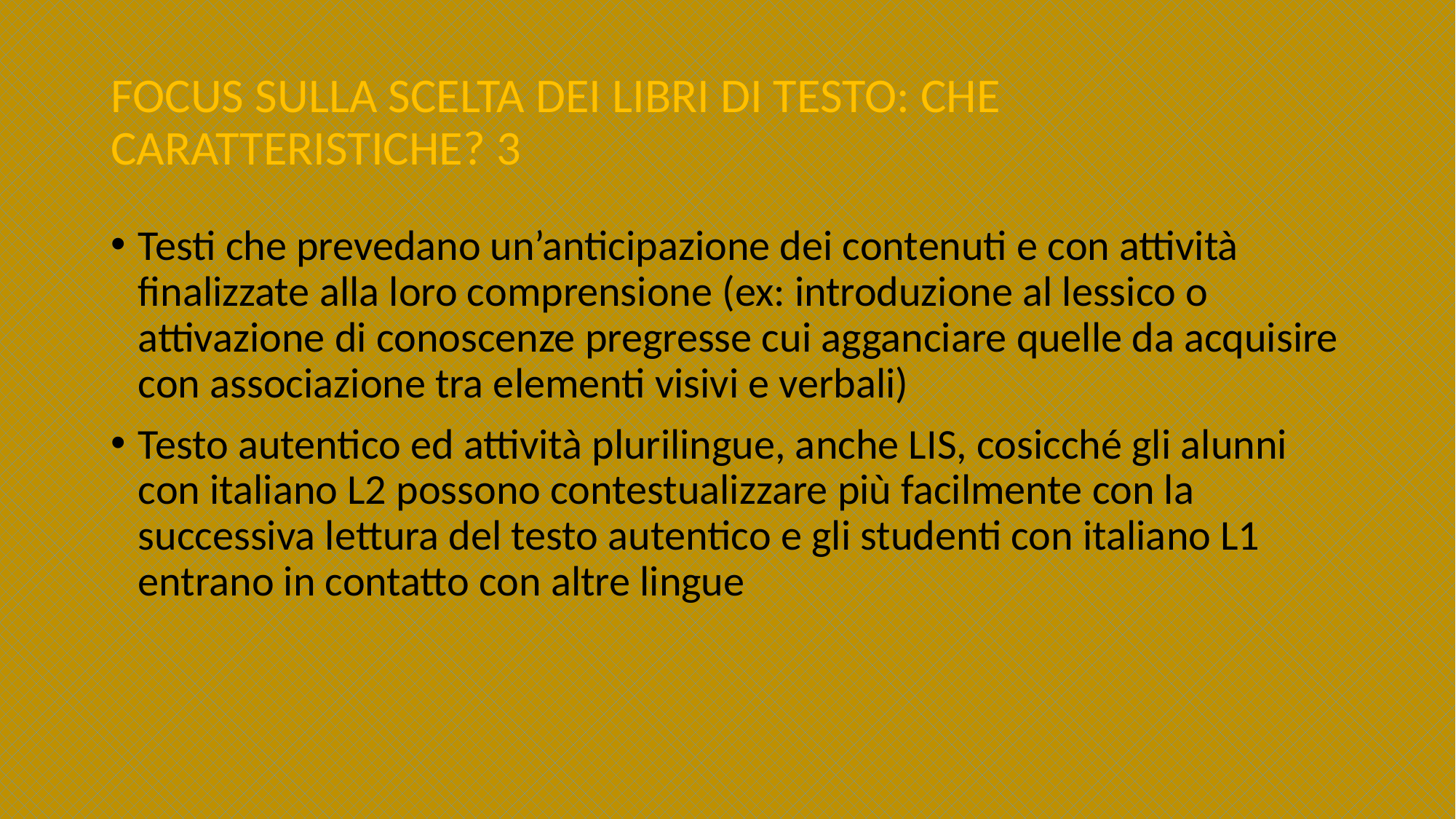

# FOCUS SULLA SCELTA DEI LIBRI DI TESTO: CHE CARATTERISTICHE? 3
Testi che prevedano un’anticipazione dei contenuti e con attività finalizzate alla loro comprensione (ex: introduzione al lessico o attivazione di conoscenze pregresse cui agganciare quelle da acquisire con associazione tra elementi visivi e verbali)
Testo autentico ed attività plurilingue, anche LIS, cosicché gli alunni con italiano L2 possono contestualizzare più facilmente con la successiva lettura del testo autentico e gli studenti con italiano L1 entrano in contatto con altre lingue